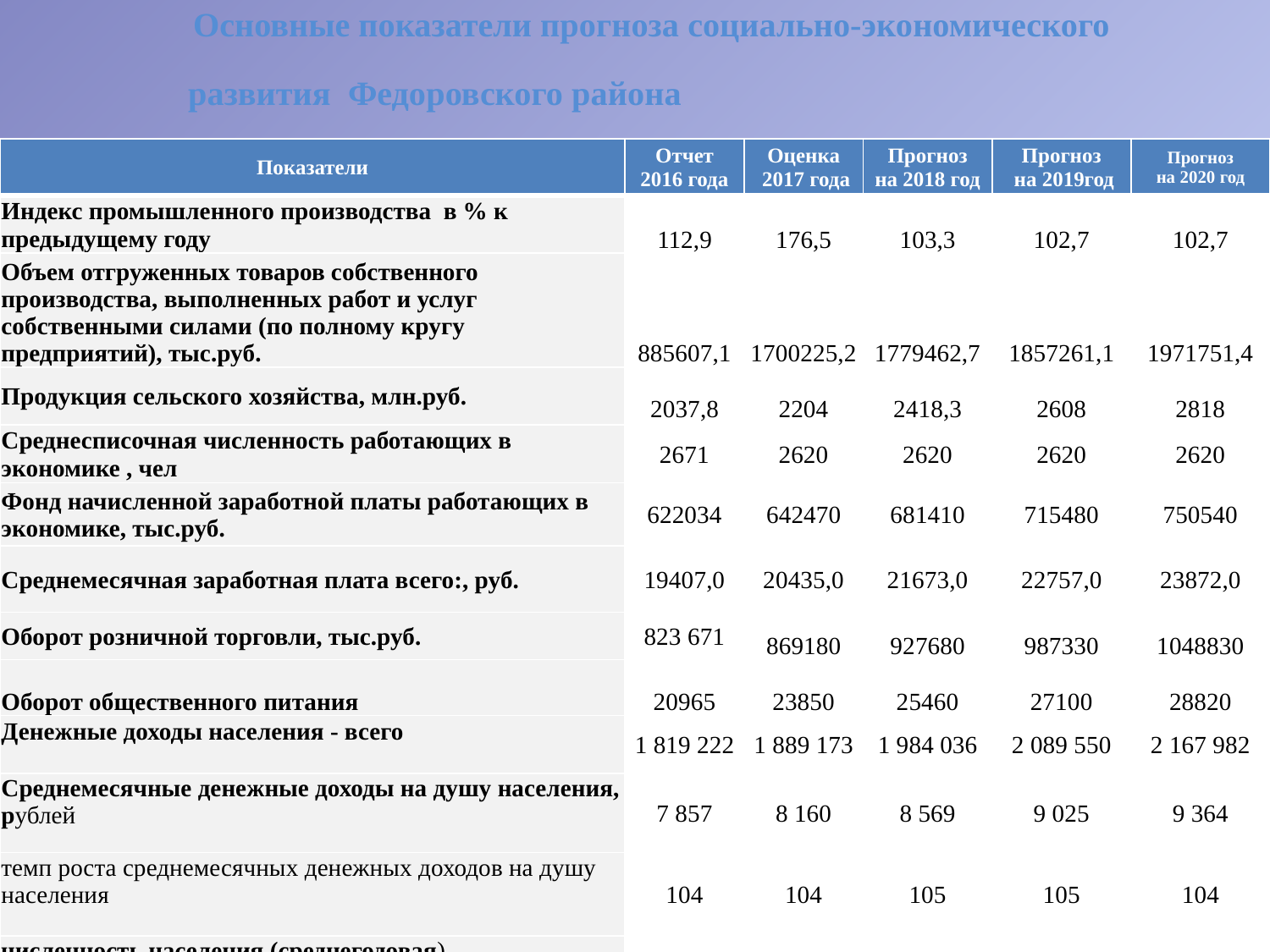

# Основные показатели прогноза социально-экономического развития Федоровского района
| Показатели | Отчет 2016 года | Оценка 2017 года | Прогноз на 2018 год | Прогноз на 2019год | Прогноз на 2020 год |
| --- | --- | --- | --- | --- | --- |
| Индекс промышленного производства в % к предыдущему году | 112,9 | 176,5 | 103,3 | 102,7 | 102,7 |
| Объем отгруженных товаров собственного производства, выполненных работ и услуг собственными силами (по полному кругу предприятий), тыс.руб. | 885607,1 | 1700225,2 | 1779462,7 | 1857261,1 | 1971751,4 |
| Продукция сельского хозяйства, млн.руб. | 2037,8 | 2204 | 2418,3 | 2608 | 2818 |
| Среднесписочная численность работающих в экономике , чел | 2671 | 2620 | 2620 | 2620 | 2620 |
| Фонд начисленной заработной платы работающих в экономике, тыс.руб. | 622034 | 642470 | 681410 | 715480 | 750540 |
| Среднемесячная заработная плата всего:, руб. | 19407,0 | 20435,0 | 21673,0 | 22757,0 | 23872,0 |
| Оборот розничной торговли, тыс.руб. | 823 671 | 869180 | 927680 | 987330 | 1048830 |
| Оборот общественного питания | 20965 | 23850 | 25460 | 27100 | 28820 |
| Денежные доходы населения - всего | 1 819 222 | 1 889 173 | 1 984 036 | 2 089 550 | 2 167 982 |
| Среднемесячные денежные доходы на душу населения, рублей | 7 857 | 8 160 | 8 569 | 9 025 | 9 364 |
| темп роста среднемесячных денежных доходов на душу населения | 104 | 104 | 105 | 105 | 104 |
| численность населения (среднегодовая) | 19 294 | 19 294 | 19 294 | 19 294 | 19 294 |
| Численность детей до 18 лет, человек | 3900 | 4005 | 4065 | 4114 | 4147 |